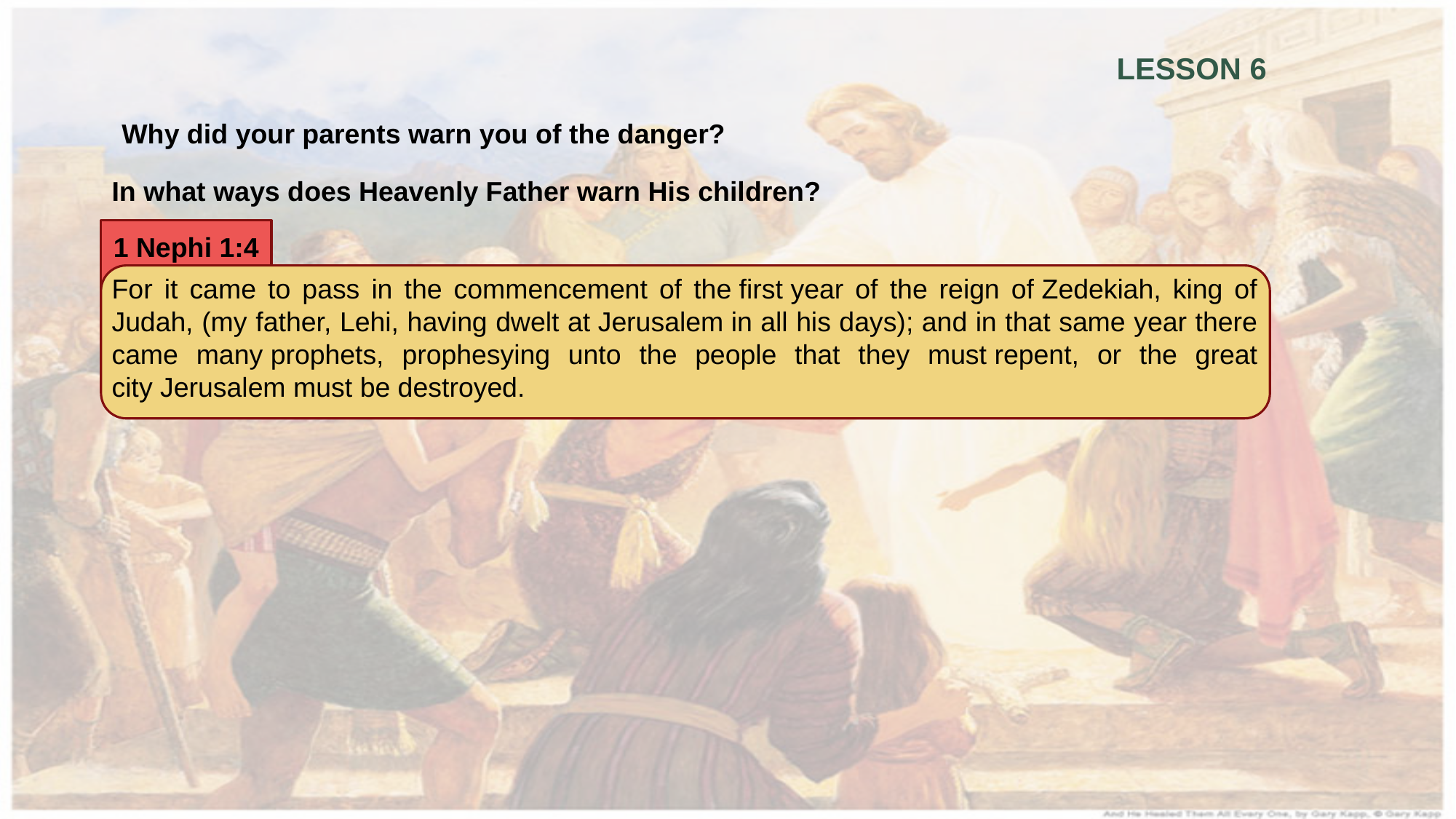

LESSON 6
Why did your parents warn you of the danger?
In what ways does Heavenly Father warn His children?

1 Nephi 1:4

For it came to pass in the commencement of the first year of the reign of Zedekiah, king of Judah, (my father, Lehi, having dwelt at Jerusalem in all his days); and in that same year there came many prophets, prophesying unto the people that they must repent, or the great city Jerusalem must be destroyed.